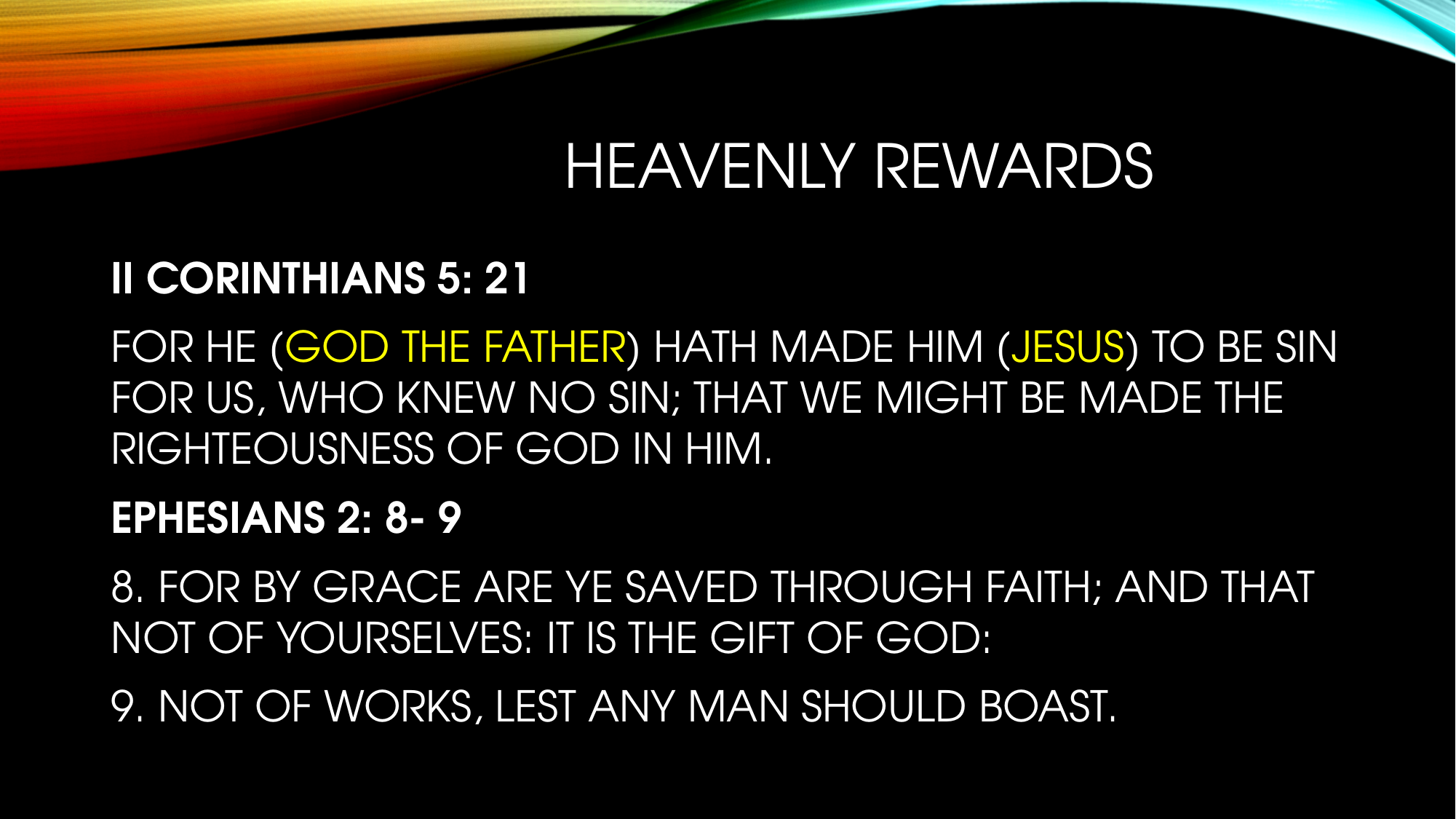

# Heavenly REWARDS
II CORINTHIANS 5: 21

FOR HE (GOD THE FATHER) HATH MADE HIM (JESUS) TO BE SIN FOR US, WHO KNEW NO SIN; THAT WE MIGHT BE MADE THE RIGHTEOUSNESS OF GOD IN HIM.

EPHESIANS 2: 8- 9

8. FOR BY GRACE ARE YE SAVED THROUGH FAITH; AND THAT NOT OF YOURSELVES: IT IS THE GIFT OF GOD:

9. NOT OF WORKS, LEST ANY MAN SHOULD BOAST.